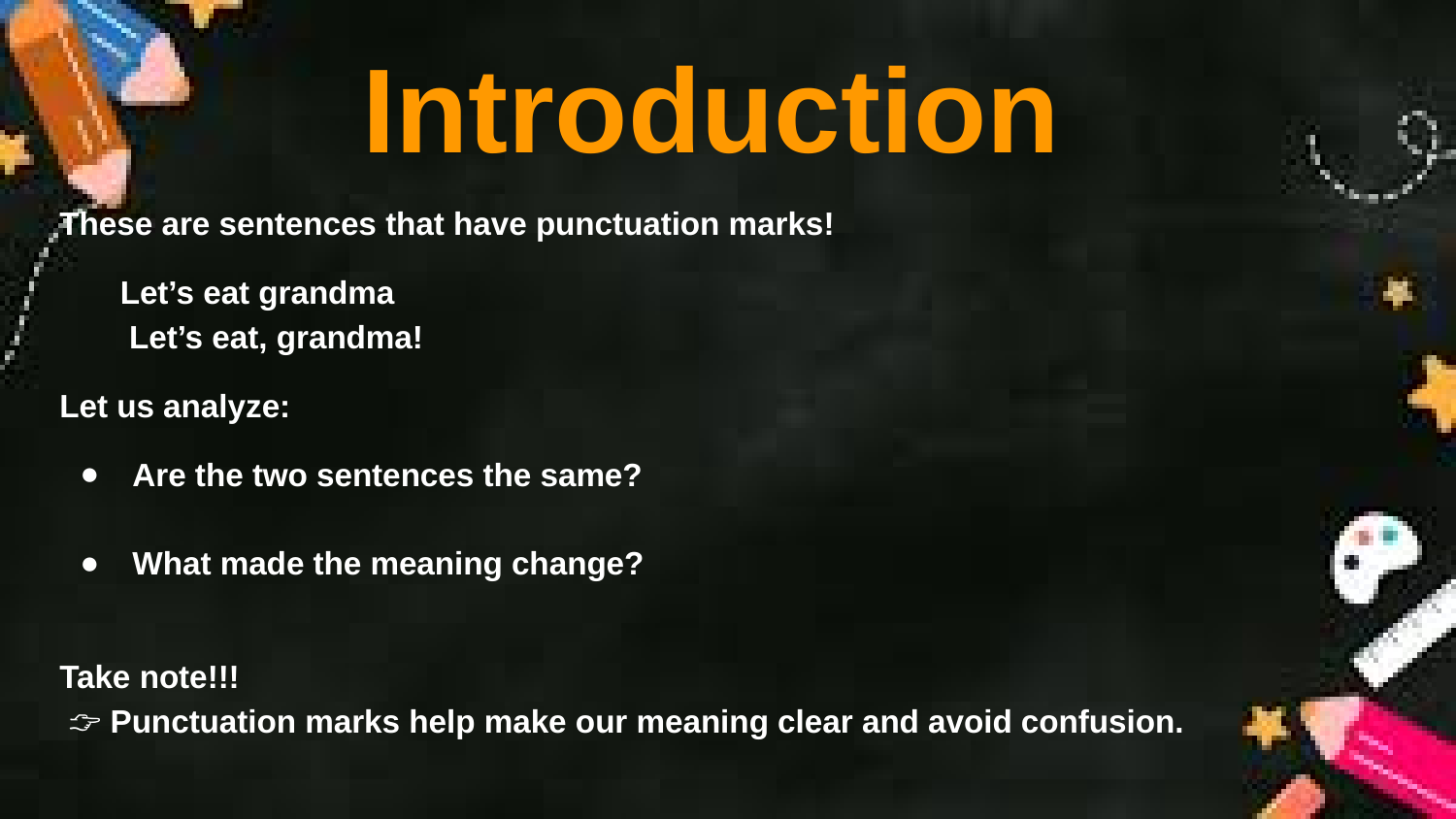

# Introduction
These are sentences that have punctuation marks!
Let’s eat grandma
 Let’s eat, grandma!
Let us analyze:
Are the two sentences the same?
What made the meaning change?
Take note!!!
 👉 Punctuation marks help make our meaning clear and avoid confusion.